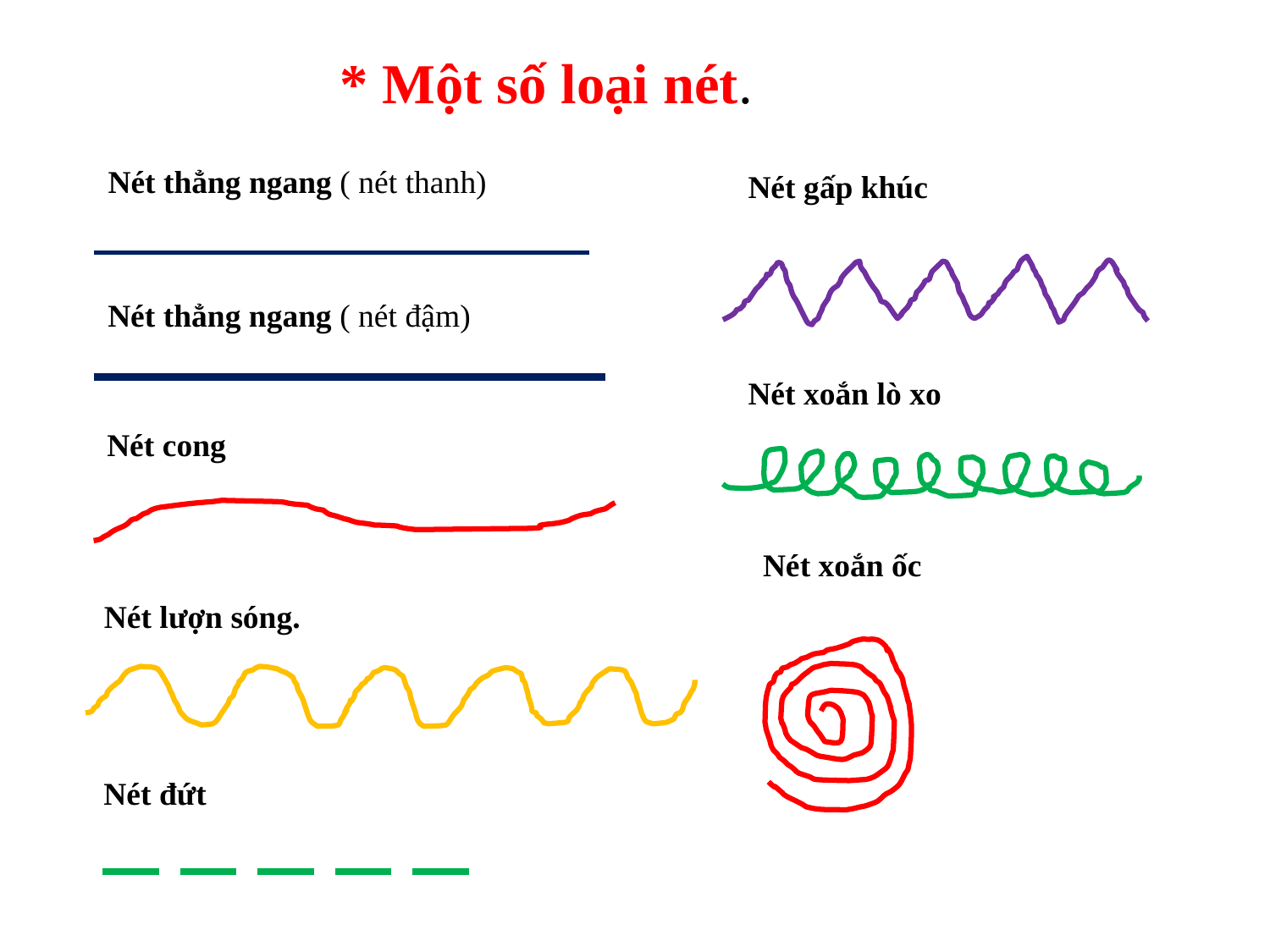

* Một số loại nét.
Nét thẳng ngang ( nét thanh)
Nét gấp khúc

Nét thẳng ngang ( nét đậm)
Nét xoắn lò xo
Nét cong

Nét xoắn ốc
Nét lượn sóng.

Nét đứt